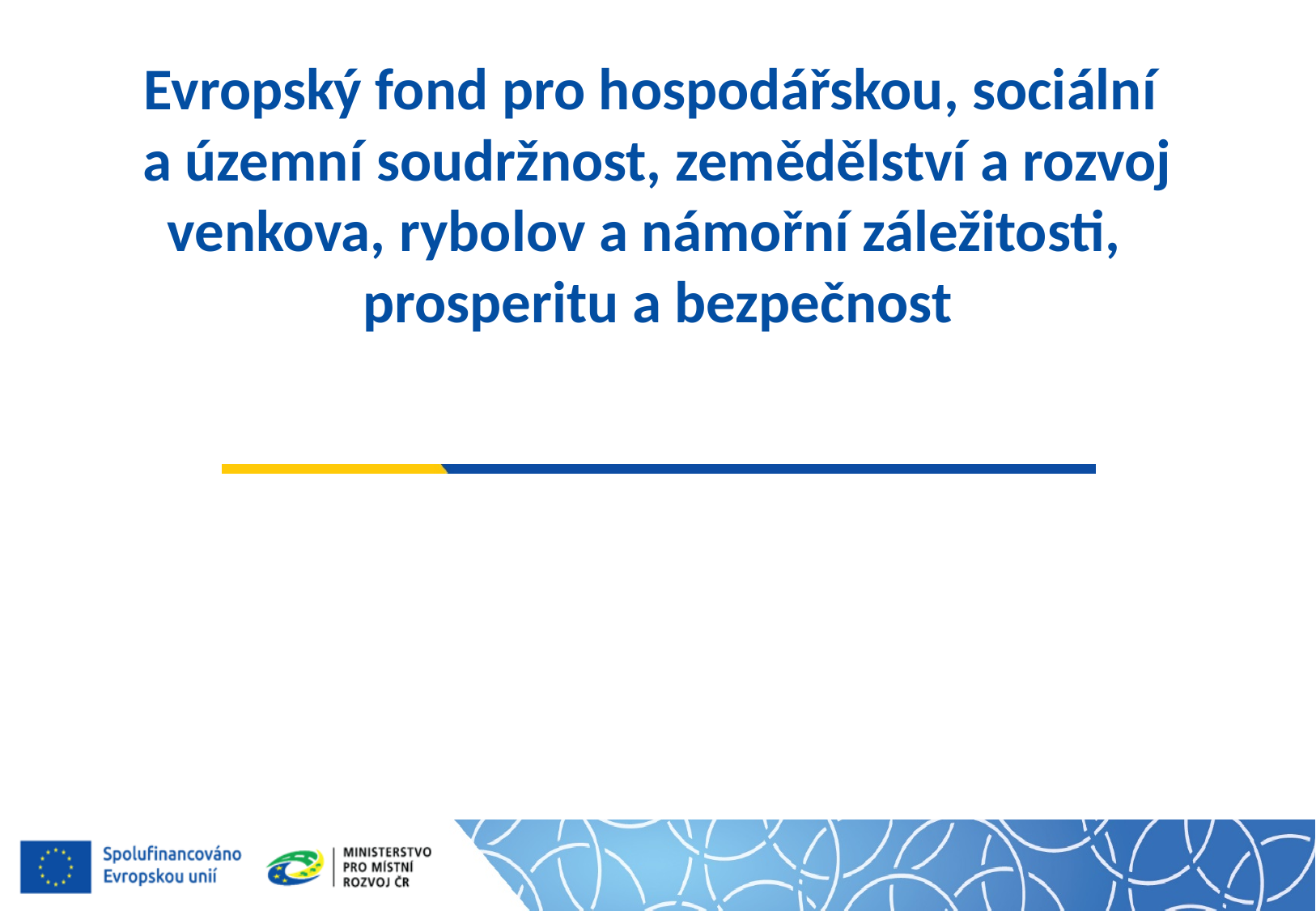

# Evropský fond pro hospodářskou, sociální a územní soudržnost, zemědělství a rozvoj venkova, rybolov a námořní záležitosti,   prosperitu a bezpečnost